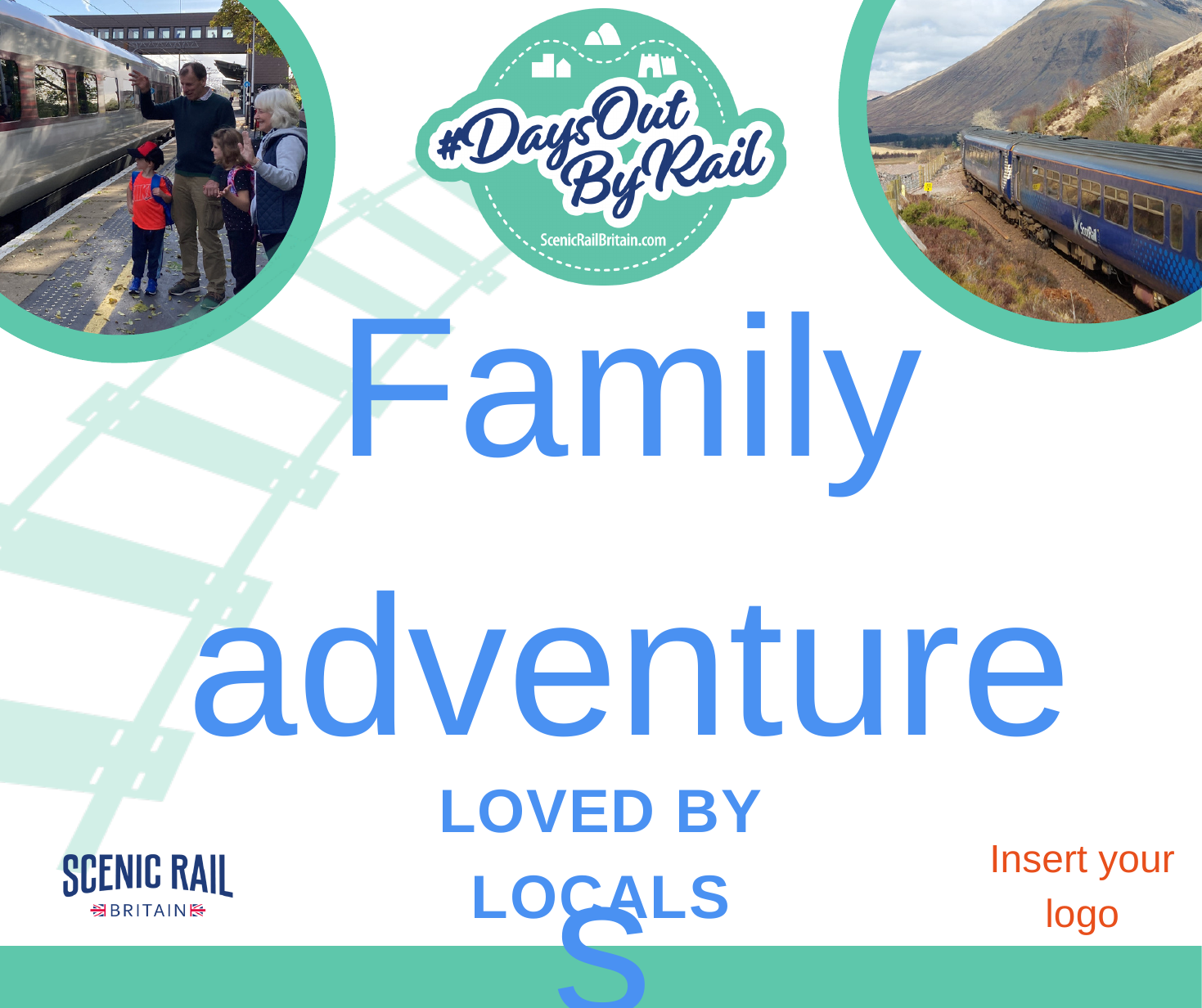

Family adventures
LOVED BY LOCALS
Insert your logo